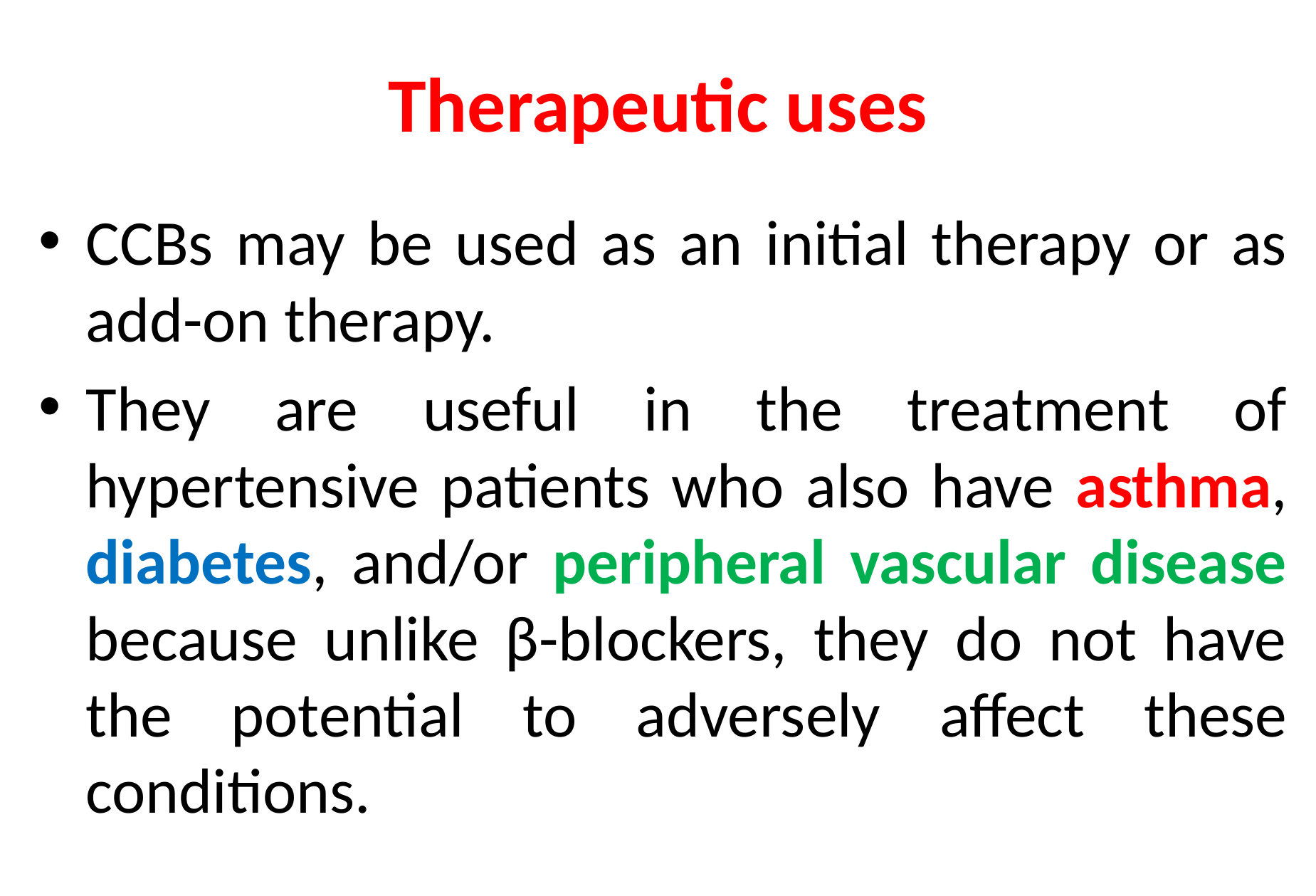

# Therapeutic uses
CCBs may be used as an initial therapy or as add-on therapy.
They are useful in the treatment of hypertensive patients who also have asthma, diabetes, and/or peripheral vascular disease because unlike β-blockers, they do not have the potential to adversely affect these conditions.